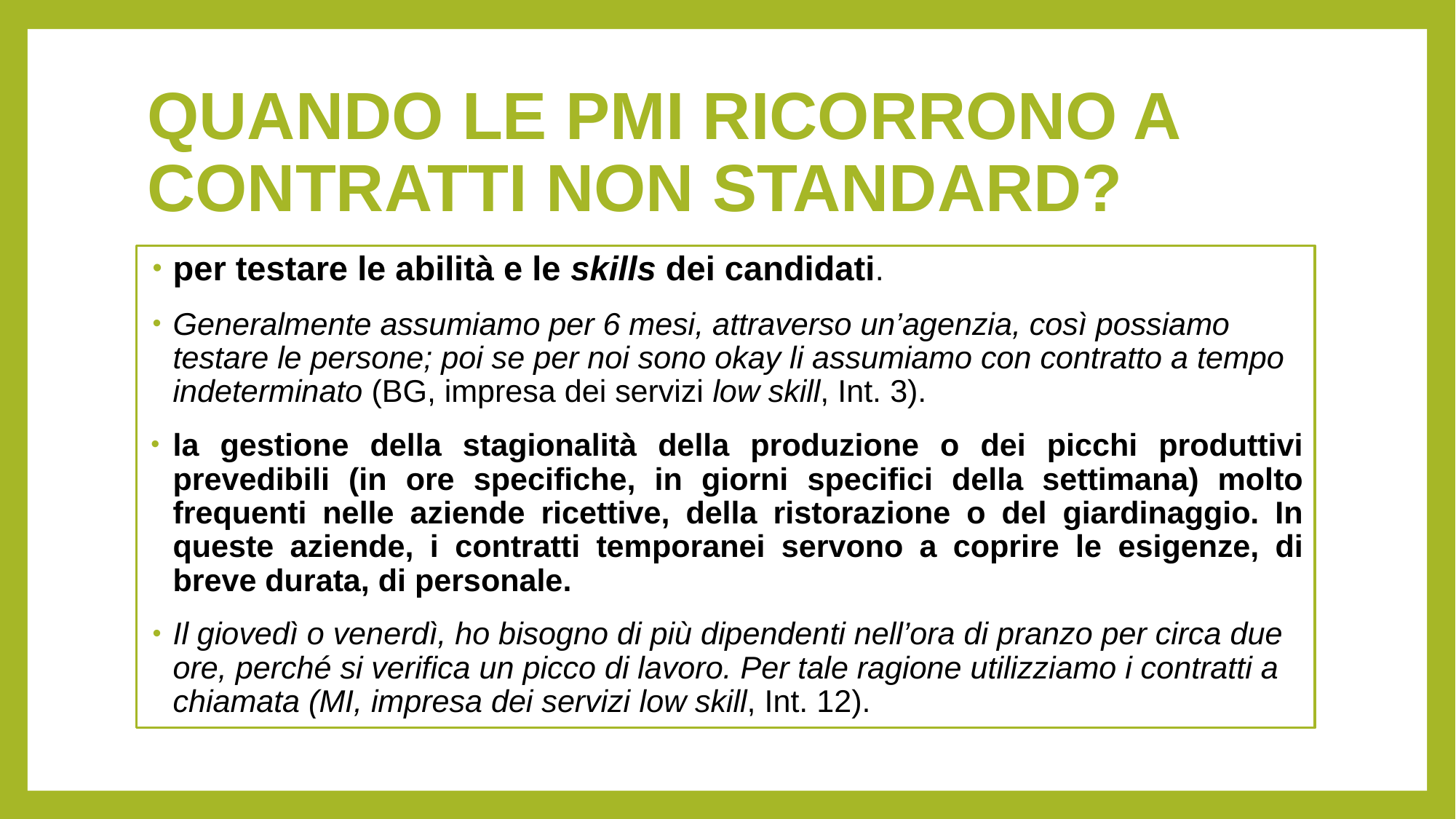

# QUANDO LE PMI RICORRONO A CONTRATTI NON STANDARD?
per testare le abilità e le skills dei candidati.
Generalmente assumiamo per 6 mesi, attraverso un’agenzia, così possiamo testare le persone; poi se per noi sono okay li assumiamo con contratto a tempo indeterminato (BG, impresa dei servizi low skill, Int. 3).
la gestione della stagionalità della produzione o dei picchi produttivi prevedibili (in ore specifiche, in giorni specifici della settimana) molto frequenti nelle aziende ricettive, della ristorazione o del giardinaggio. In queste aziende, i contratti temporanei servono a coprire le esigenze, di breve durata, di personale.
Il giovedì o venerdì, ho bisogno di più dipendenti nell’ora di pranzo per circa due ore, perché si verifica un picco di lavoro. Per tale ragione utilizziamo i contratti a chiamata (MI, impresa dei servizi low skill, Int. 12).